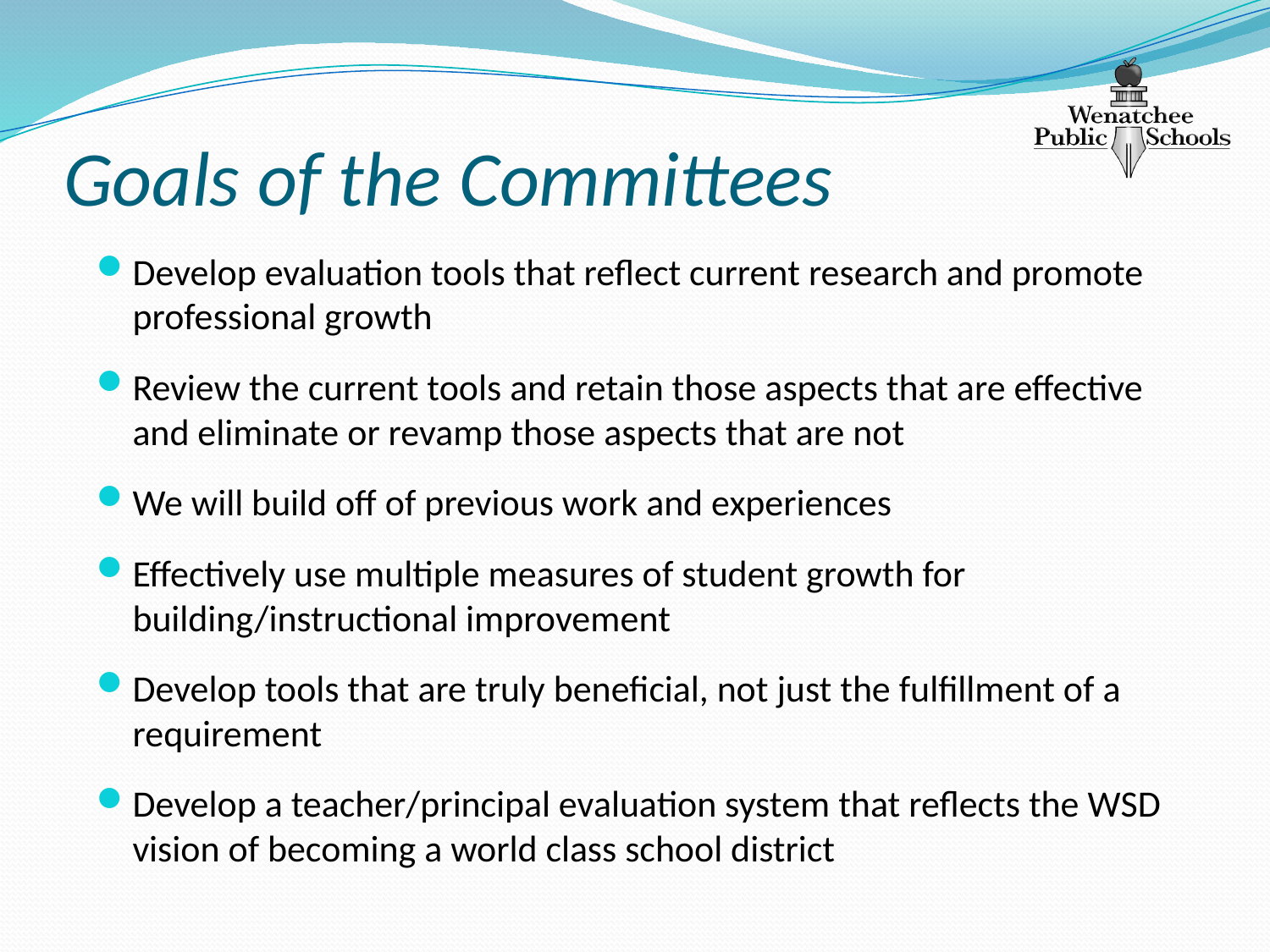

# Goals of the Committees
Develop evaluation tools that reflect current research and promote professional growth
Review the current tools and retain those aspects that are effective and eliminate or revamp those aspects that are not
We will build off of previous work and experiences
Effectively use multiple measures of student growth for building/instructional improvement
Develop tools that are truly beneficial, not just the fulfillment of a requirement
Develop a teacher/principal evaluation system that reflects the WSD vision of becoming a world class school district